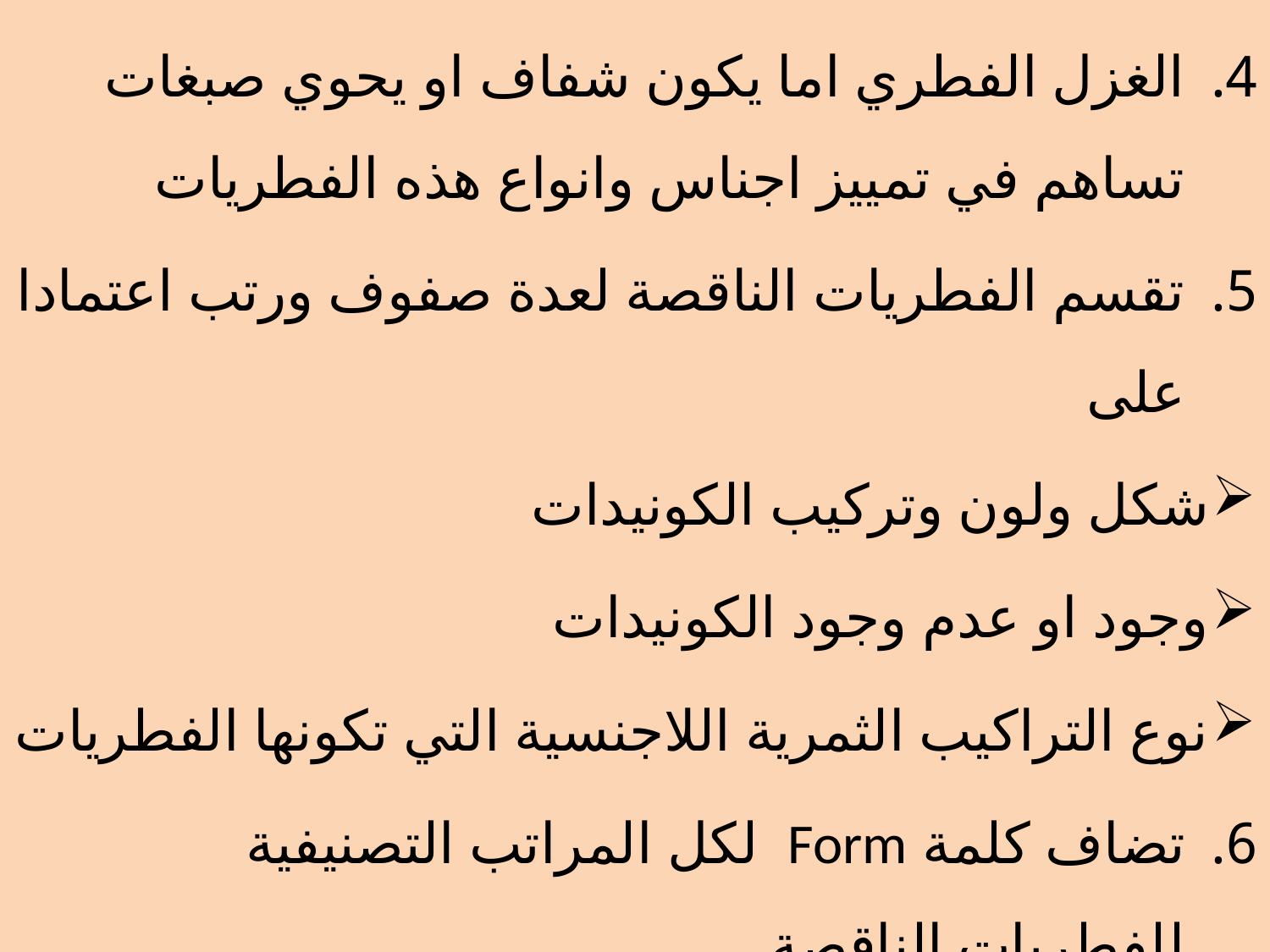

الغزل الفطري اما يكون شفاف او يحوي صبغات تساهم في تمييز اجناس وانواع هذه الفطريات
تقسم الفطريات الناقصة لعدة صفوف ورتب اعتمادا على
شكل ولون وتركيب الكونيدات
وجود او عدم وجود الكونيدات
نوع التراكيب الثمرية اللاجنسية التي تكونها الفطريات
تضاف كلمة Form  لكل المراتب التصنيفية للفطريات الناقصة
Form Class 1 : Hyphomycetes